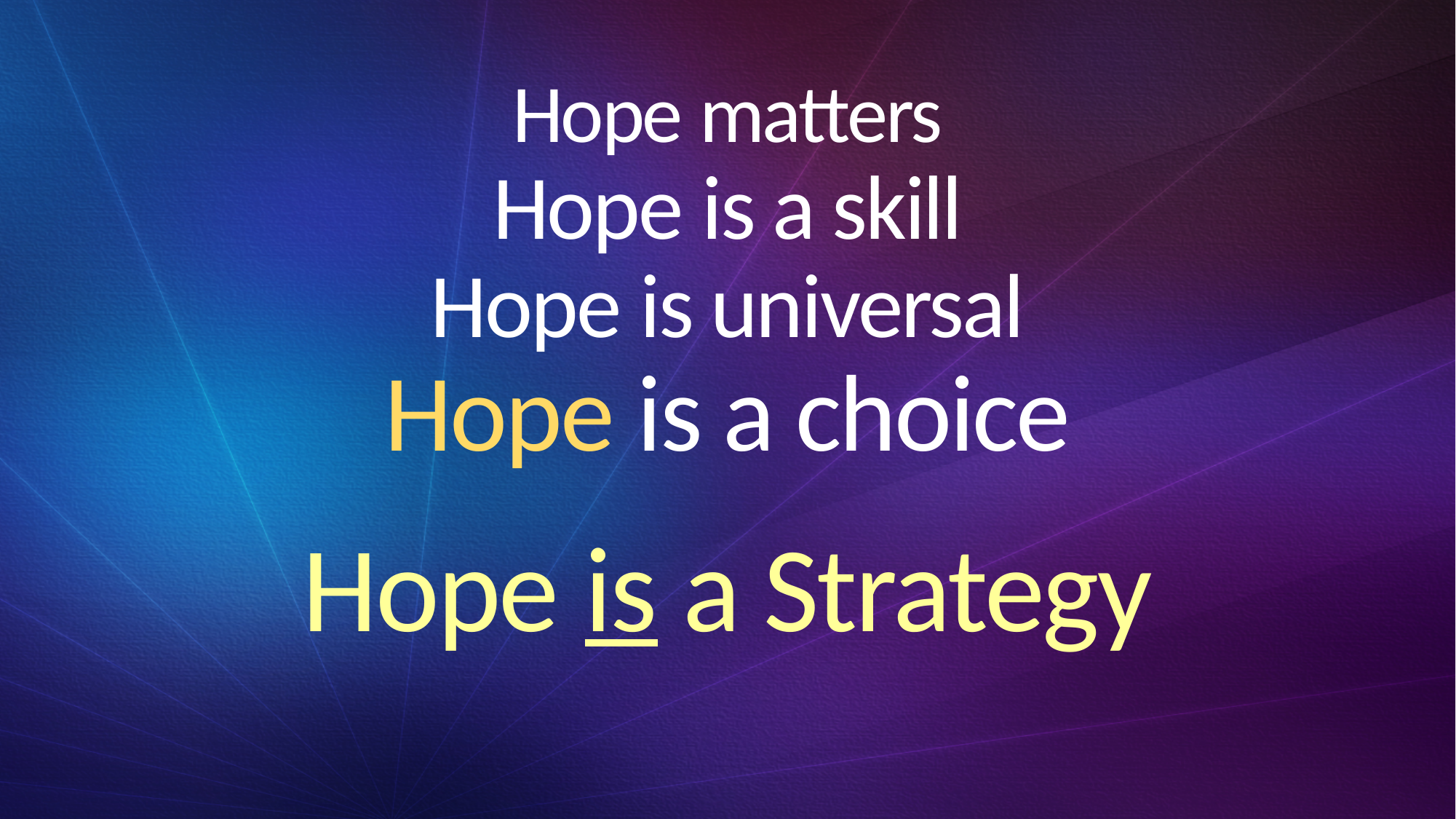

# Hope matters Hope is a skill Hope is universal Hope is a choice
Hope is a Strategy